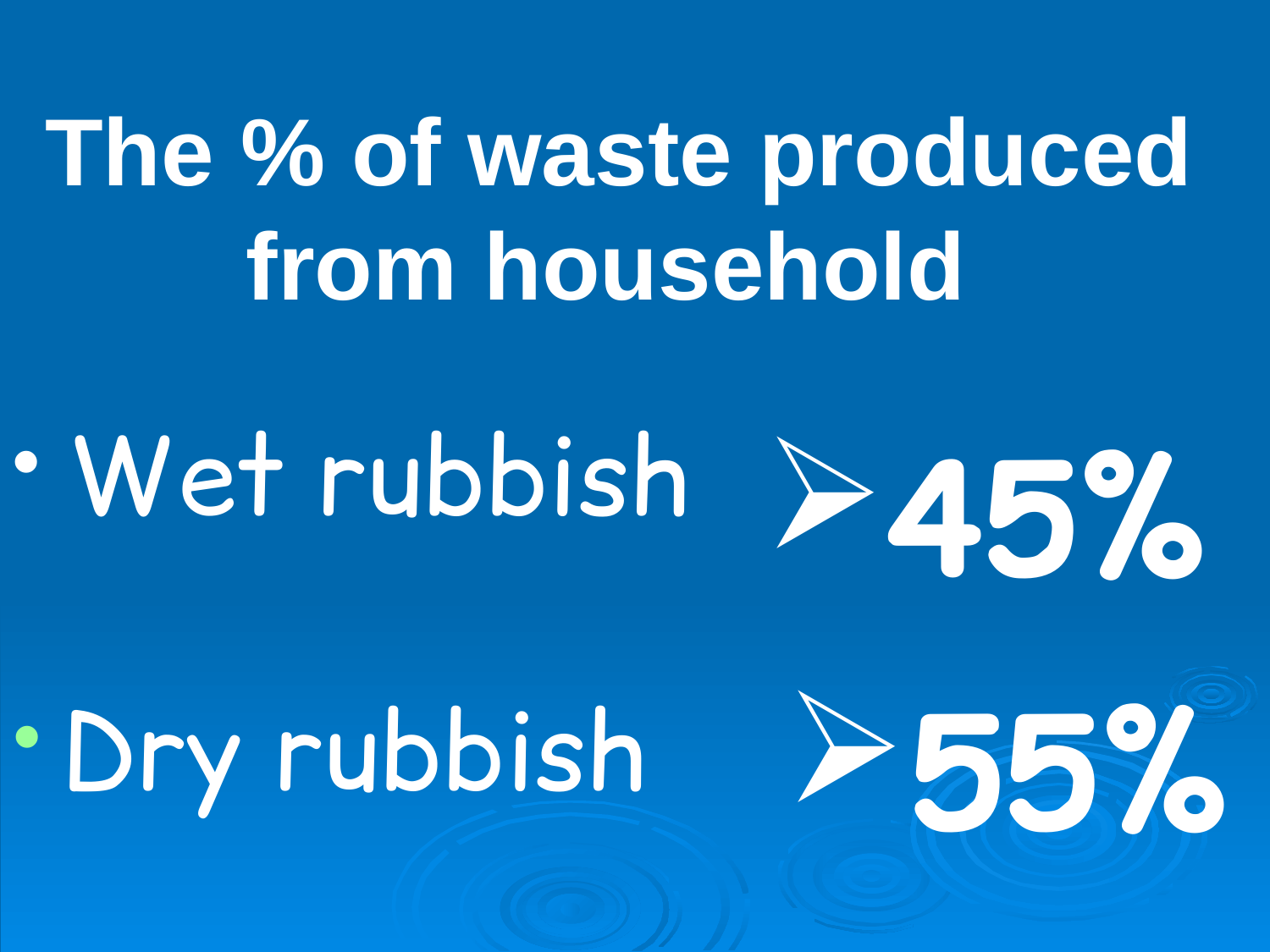

The % of waste produced from household
 Wet rubbish
45%
55%
Dry rubbish